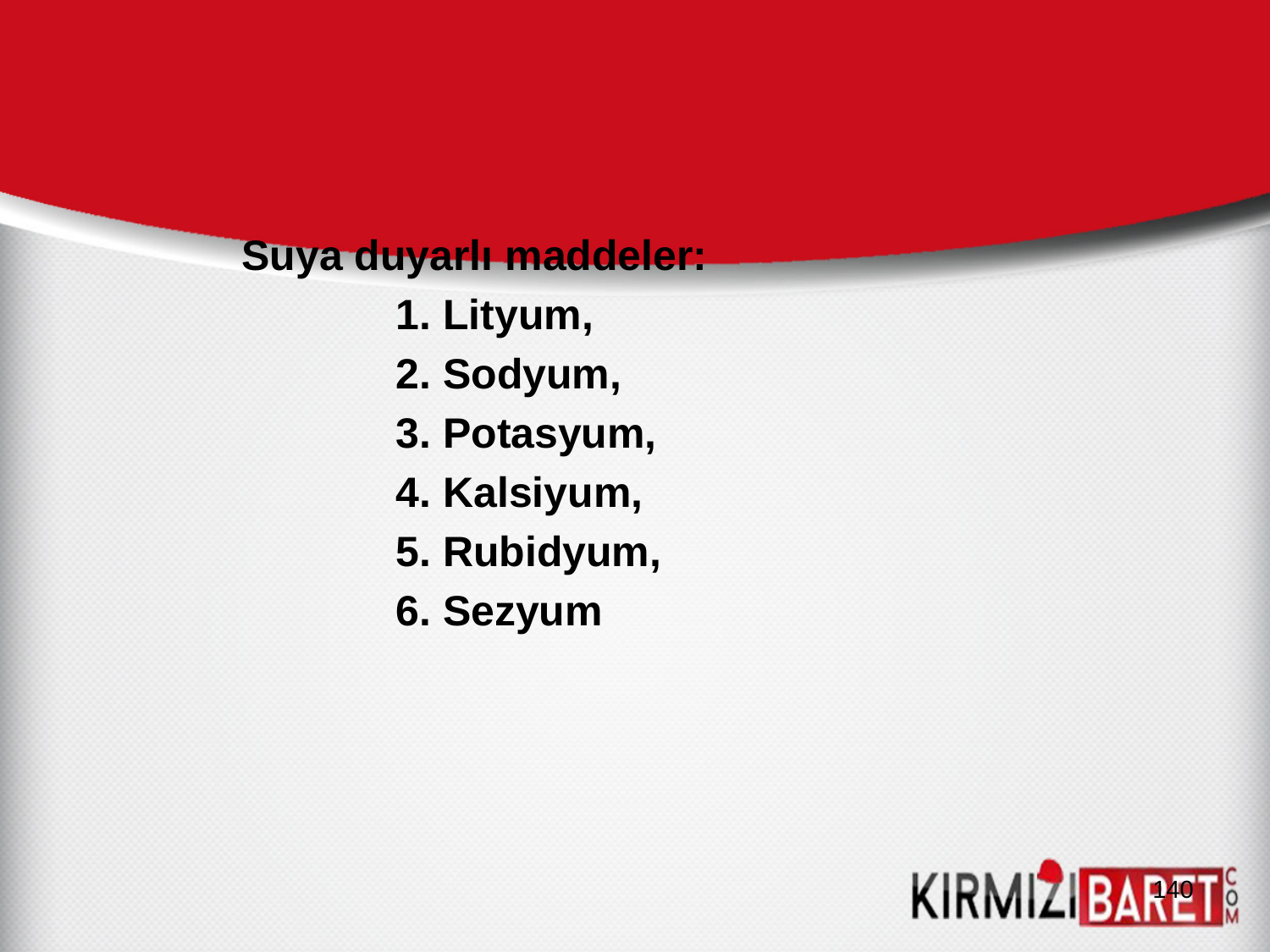

Suya duyarlı maddeler:
                           1. Lityum,
                           2. Sodyum,
                           3. Potasyum,
                           4. Kalsiyum,
                           5. Rubidyum,
                           6. Sezyum
140